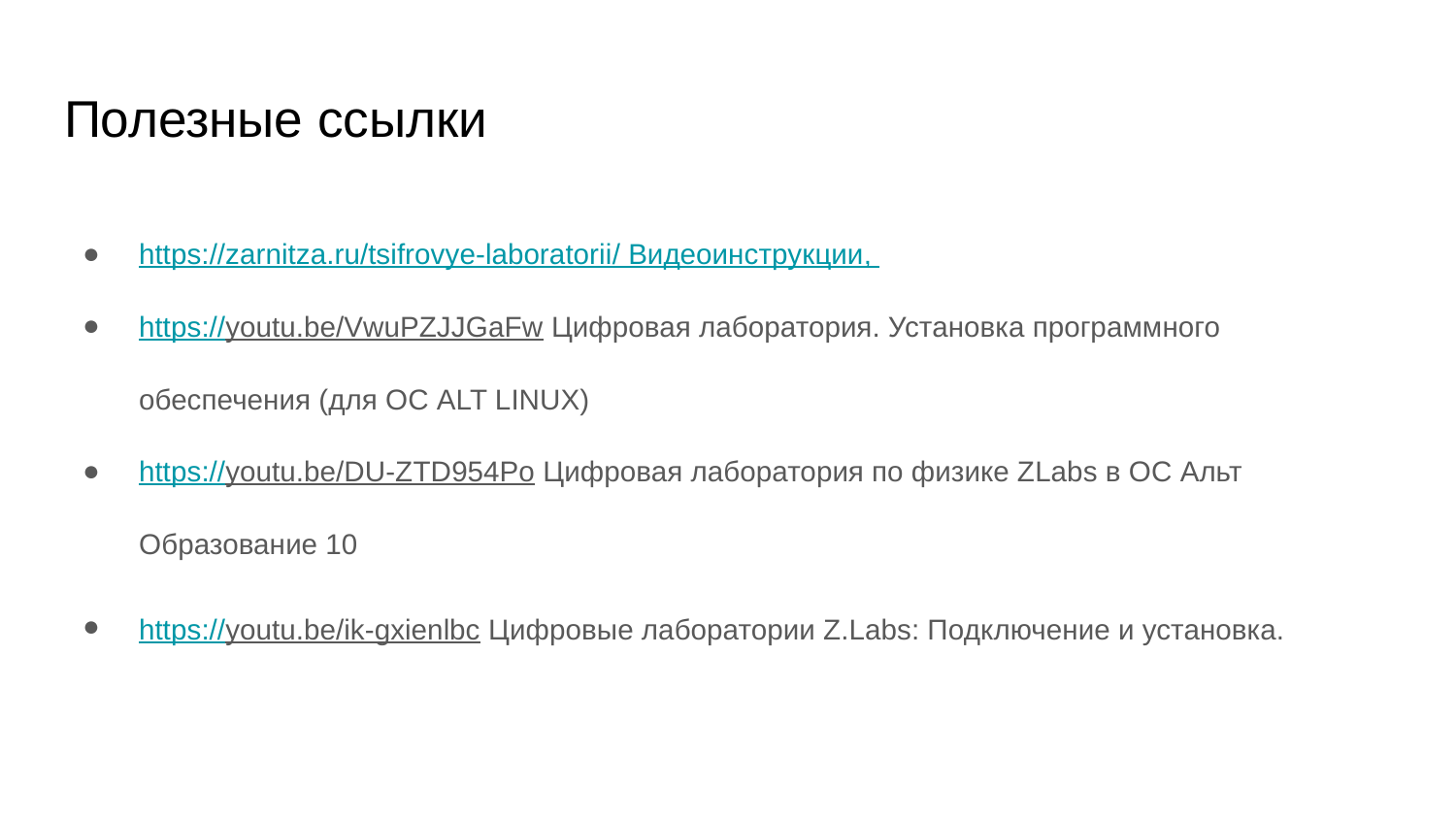

# Полезные ссылки
https://zarnitza.ru/tsifrovye-laboratorii/ Видеоинструкции,
https://youtu.be/VwuPZJJGaFw Цифровая лаборатория. Установка программного обеспечения (для ОС ALT LINUX)
https://youtu.be/DU-ZTD954Po Цифровая лаборатория по физике ZLabs в ОС Альт Образование 10
https://youtu.be/ik-gxienlbc Цифровые лаборатории Z.Labs: Подключение и установка.